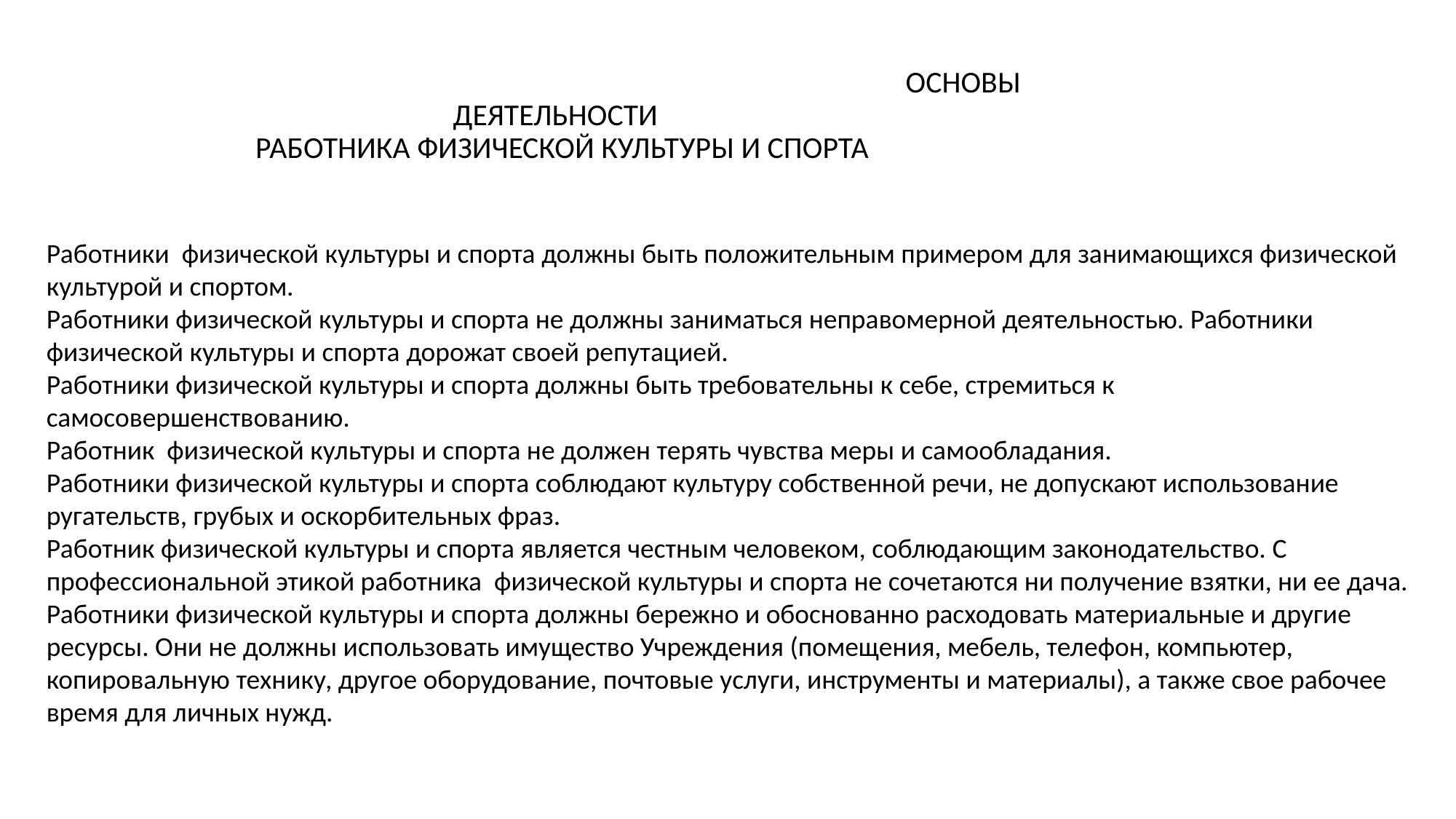

# ОСНОВЫ ДЕЯТЕЛЬНОСТИ РАБОТНИКА ФИЗИЧЕСКОЙ КУЛЬТУРЫ И СПОРТА

Работники  физической культуры и спорта должны быть положительным примером для занимающихся физической культурой и спортом.
Работники физической культуры и спорта не должны заниматься неправомерной деятельностью. Работники  физической культуры и спорта дорожат своей репутацией.
Работники физической культуры и спорта должны быть требовательны к себе, стремиться к самосовершенствованию.
Работник  физической культуры и спорта не должен терять чувства меры и самообладания.
Работники физической культуры и спорта соблюдают культуру собственной речи, не допускают использование ругательств, грубых и оскорбительных фраз.
Работник физической культуры и спорта является честным человеком, соблюдающим законодательство. С профессиональной этикой работника  физической культуры и спорта не сочетаются ни получение взятки, ни ее дача.
Работники физической культуры и спорта должны бережно и обоснованно расходовать материальные и другие ресурсы. Они не должны использовать имущество Учреждения (помещения, мебель, телефон, компьютер, копировальную технику, другое оборудование, почтовые услуги, инструменты и материалы), а также свое рабочее время для личных нужд.